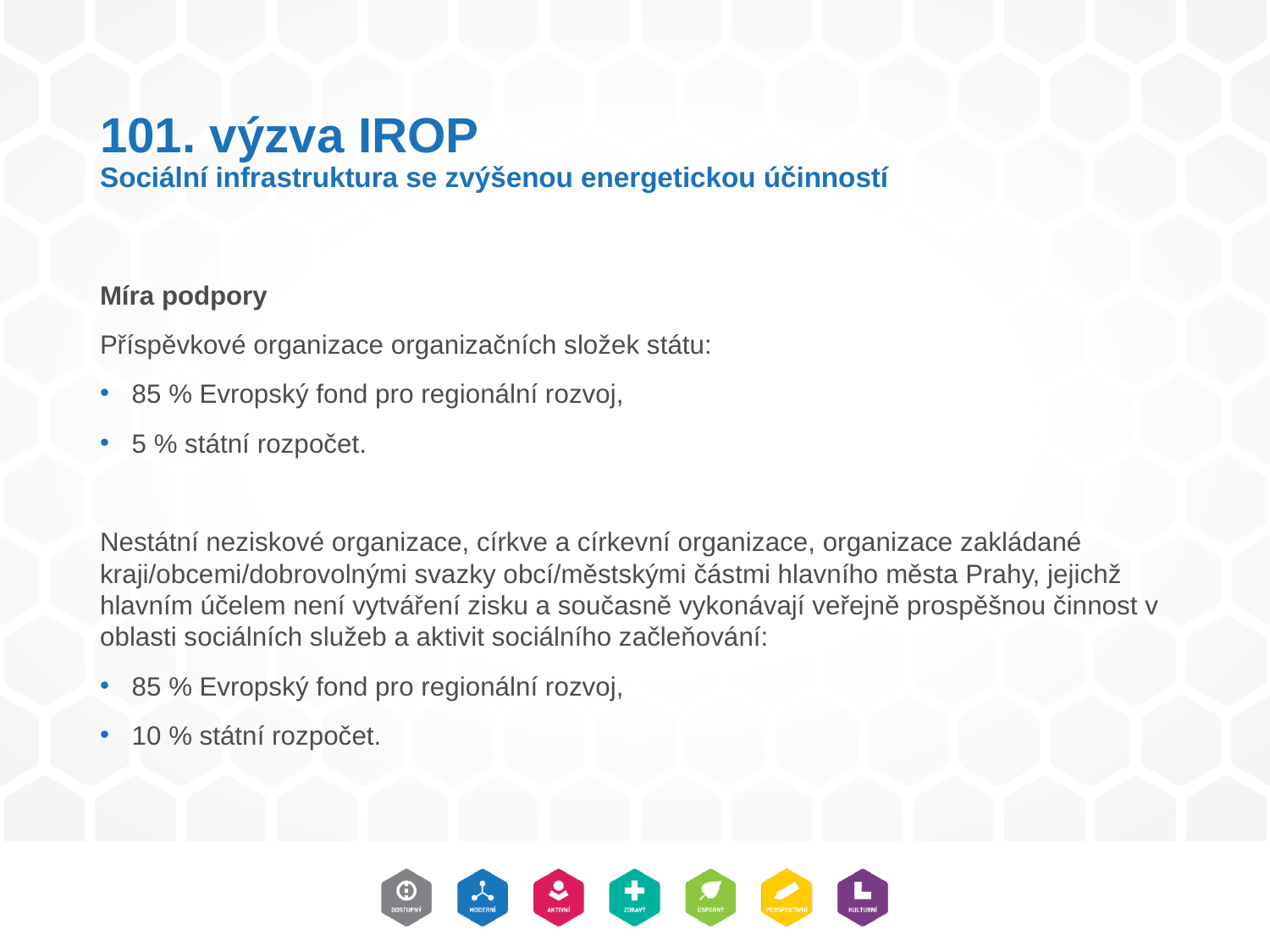

# 101. výzva IROP Sociální infrastruktura se zvýšenou energetickou účinností
Míra podpory
Příspěvkové organizace organizačních složek státu:
85 % Evropský fond pro regionální rozvoj,
5 % státní rozpočet.

Nestátní neziskové organizace, církve a církevní organizace, organizace zakládané kraji/obcemi/dobrovolnými svazky obcí/městskými částmi hlavního města Prahy, jejichž hlavním účelem není vytváření zisku a současně vykonávají veřejně prospěšnou činnost v oblasti sociálních služeb a aktivit sociálního začleňování:
85 % Evropský fond pro regionální rozvoj,
10 % státní rozpočet.